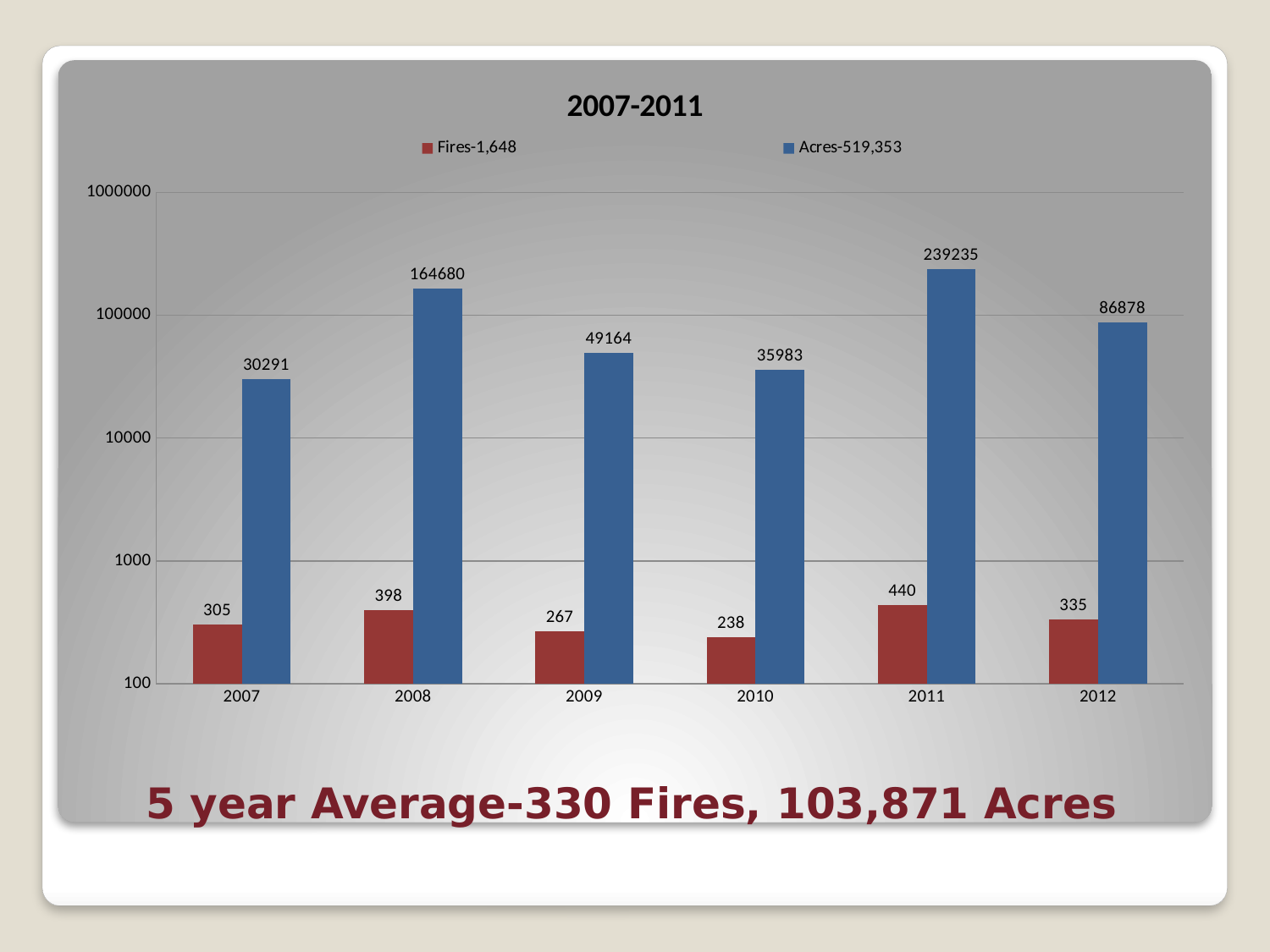

### Chart: 2007-2011

| Category | Fires-1,648 | Acres-519,353 |
|---|---|---|
| 2007 | 305.0 | 30291.0 |
| 2008 | 398.0 | 164680.0 |
| 2009 | 267.0 | 49164.0 |
| 2010 | 238.0 | 35983.0 |
| 2011 | 440.0 | 239235.0 |
| 2012 | 335.0 | 86878.0 |
# 5 year Average-330 Fires, 103,871 Acres